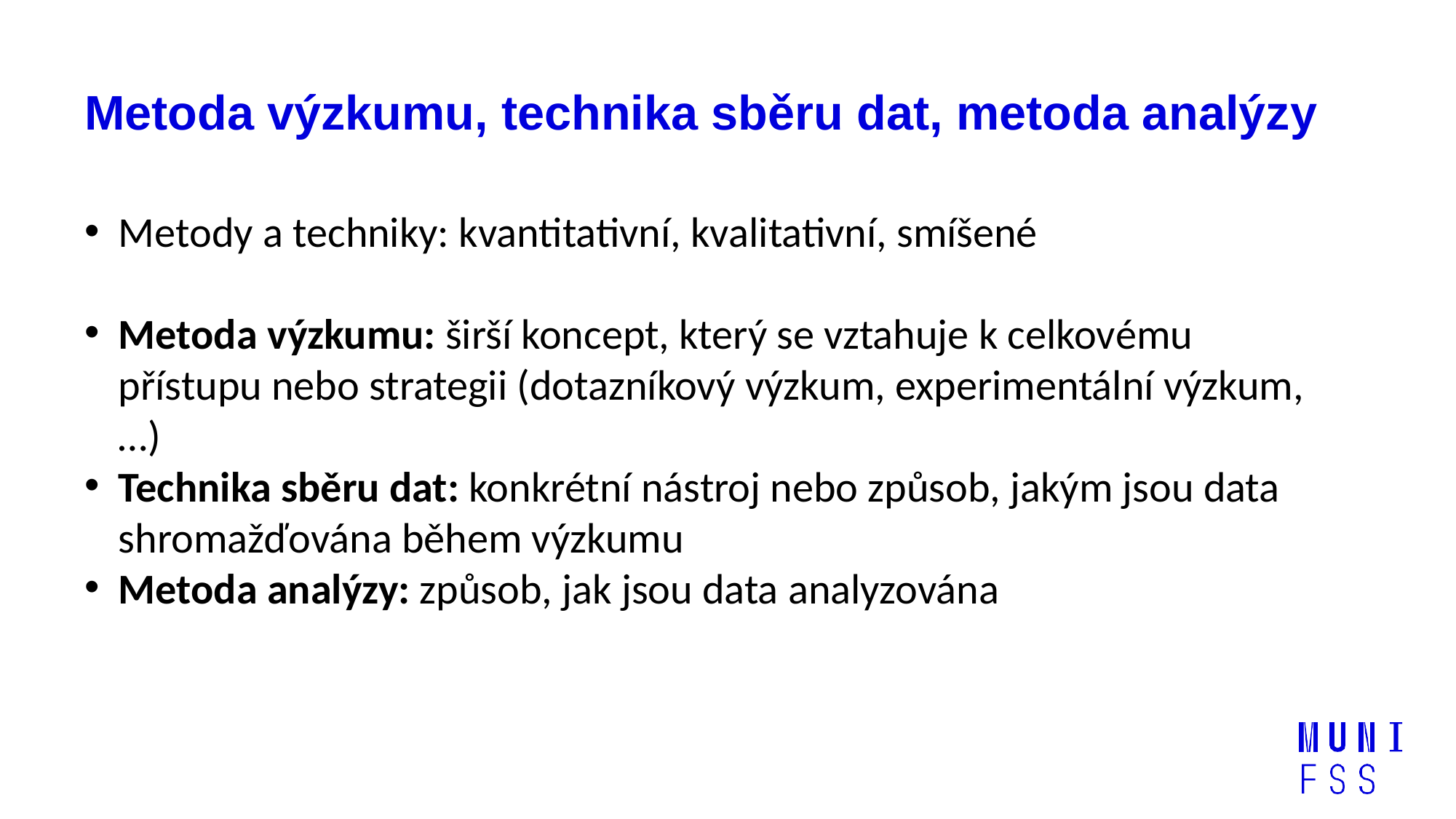

# Metoda výzkumu, technika sběru dat, metoda analýzy
Metody a techniky: kvantitativní, kvalitativní, smíšené

Metoda výzkumu: širší koncept, který se vztahuje k celkovému přístupu nebo strategii (dotazníkový výzkum, experimentální výzkum, …)
Technika sběru dat: konkrétní nástroj nebo způsob, jakým jsou data shromažďována během výzkumu
Metoda analýzy: způsob, jak jsou data analyzována